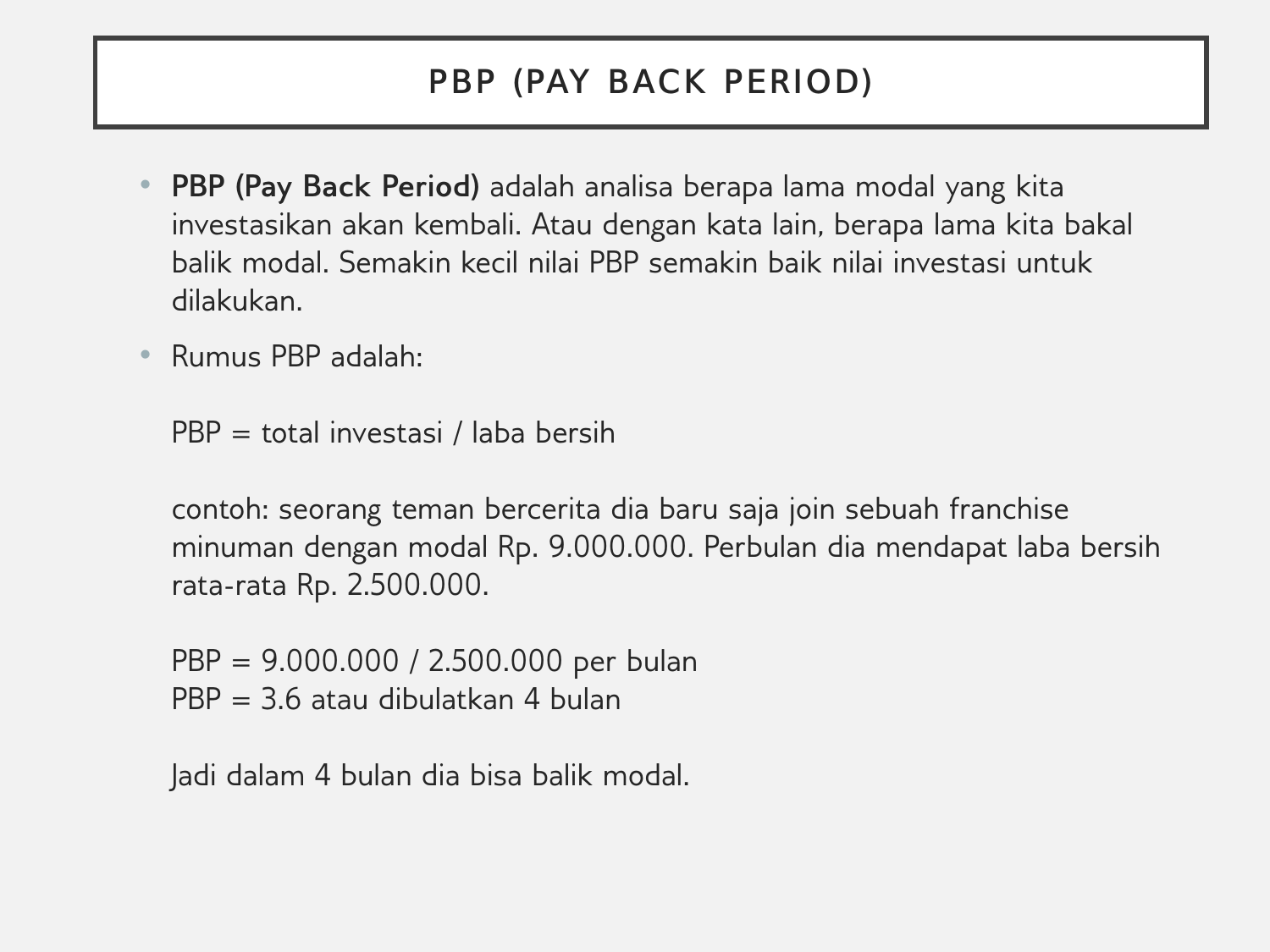

# PBP (Pay Back Period)
PBP (Pay Back Period) adalah analisa berapa lama modal yang kita investasikan akan kembali. Atau dengan kata lain, berapa lama kita bakal balik modal. Semakin kecil nilai PBP semakin baik nilai investasi untuk dilakukan.
Rumus PBP adalah:
PBP = total investasi / laba bersih
contoh: seorang teman bercerita dia baru saja join sebuah franchise minuman dengan modal Rp. 9.000.000. Perbulan dia mendapat laba bersih rata-rata Rp. 2.500.000.
PBP = 9.000.000 / 2.500.000 per bulan
PBP = 3.6 atau dibulatkan 4 bulan
Jadi dalam 4 bulan dia bisa balik modal.